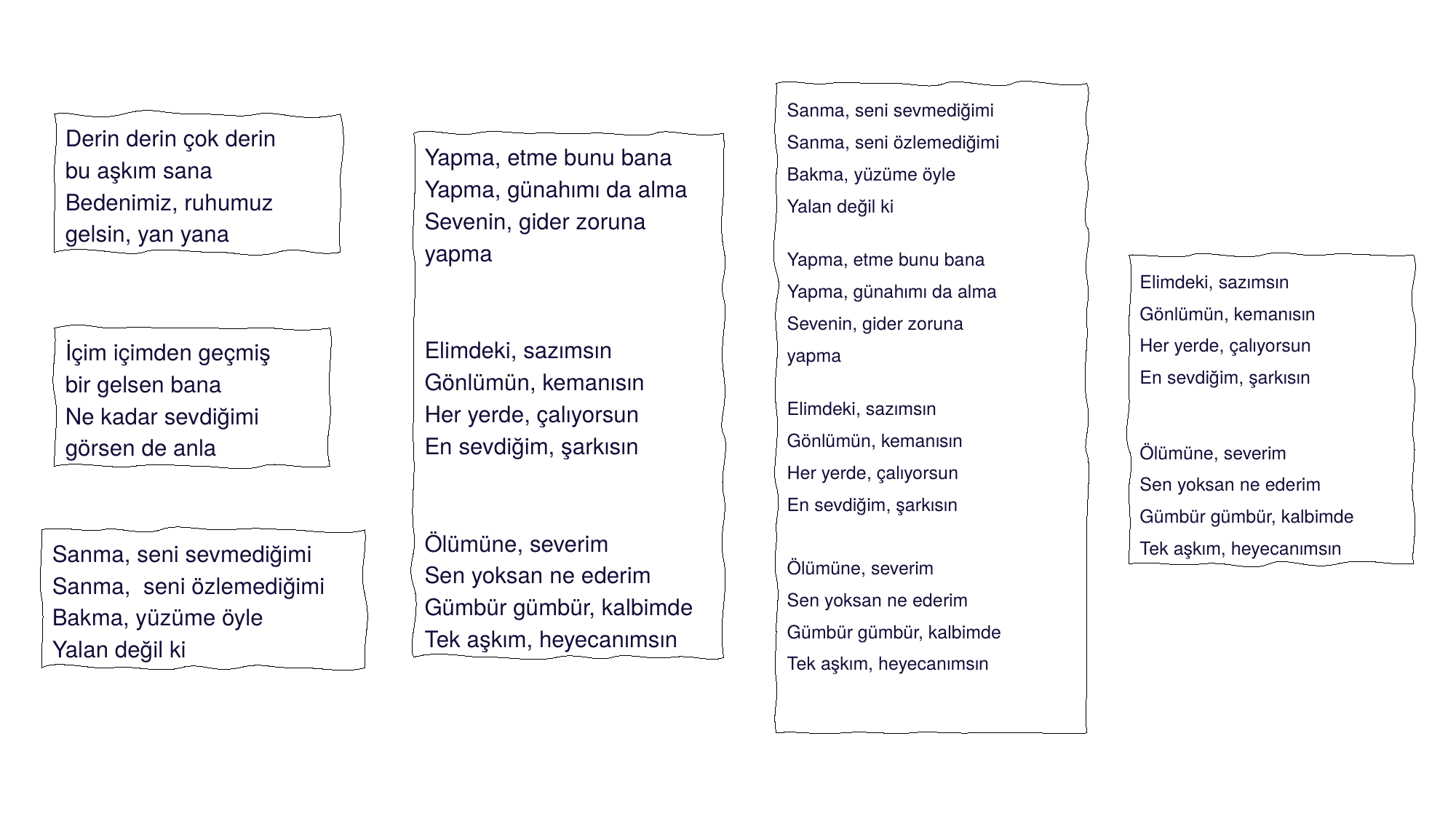

Sanma, seni sevmediğimi
Sanma, seni özlemediğimi
Bakma, yüzüme öyle
Yalan değil ki

Yapma, etme bunu bana
Yapma, günahımı da alma
Sevenin, gider zoruna
yapma

Elimdeki, sazımsın
Gönlümün, kemanısın
Her yerde, çalıyorsun
En sevdiğim, şarkısın
Ölümüne, severim
Sen yoksan ne ederim
Gümbür gümbür, kalbimde
Tek aşkım, heyecanımsın

Derin derin çok derin
bu aşkım sana
Bedenimiz, ruhumuz
gelsin, yan yana
Yapma, etme bunu bana
Yapma, günahımı da alma
Sevenin, gider zoruna
yapma

Elimdeki, sazımsın
Gönlümün, kemanısın
Her yerde, çalıyorsun
En sevdiğim, şarkısın

Ölümüne, severim
Sen yoksan ne ederim
Gümbür gümbür, kalbimde
Tek aşkım, heyecanımsın
Elimdeki, sazımsın
Gönlümün, kemanısın
Her yerde, çalıyorsun
En sevdiğim, şarkısın

Ölümüne, severim
Sen yoksan ne ederim
Gümbür gümbür, kalbimde
Tek aşkım, heyecanımsın
İçim içimden geçmiş
bir gelsen bana
Ne kadar sevdiğimi
görsen de anla
Sanma, seni sevmediğimi
Sanma,  seni özlemediğimi
Bakma, yüzüme öyle
Yalan değil ki